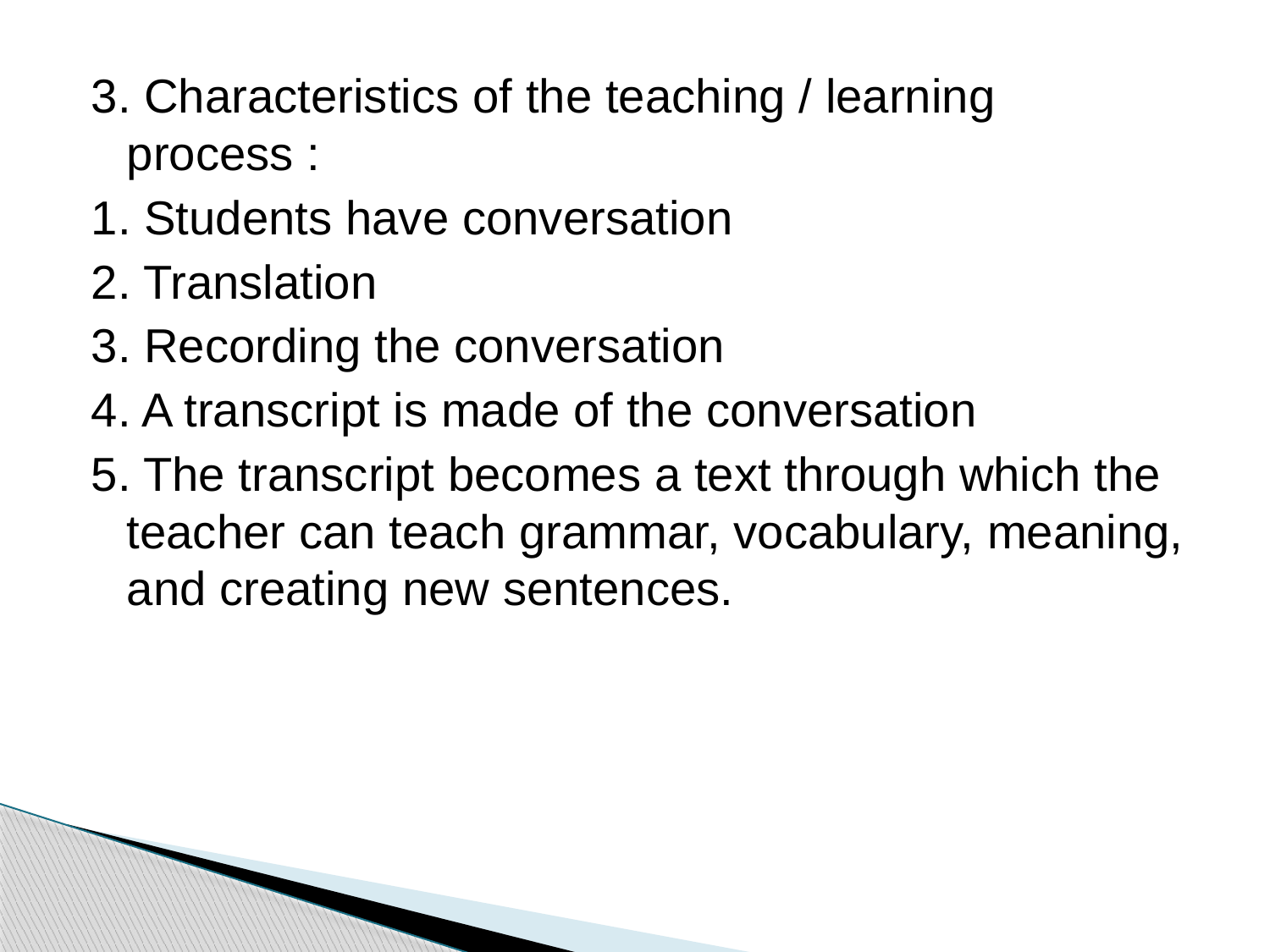

3. Characteristics of the teaching / learning process :
1. Students have conversation
2. Translation
3. Recording the conversation
4. A transcript is made of the conversation
5. The transcript becomes a text through which the teacher can teach grammar, vocabulary, meaning, and creating new sentences.